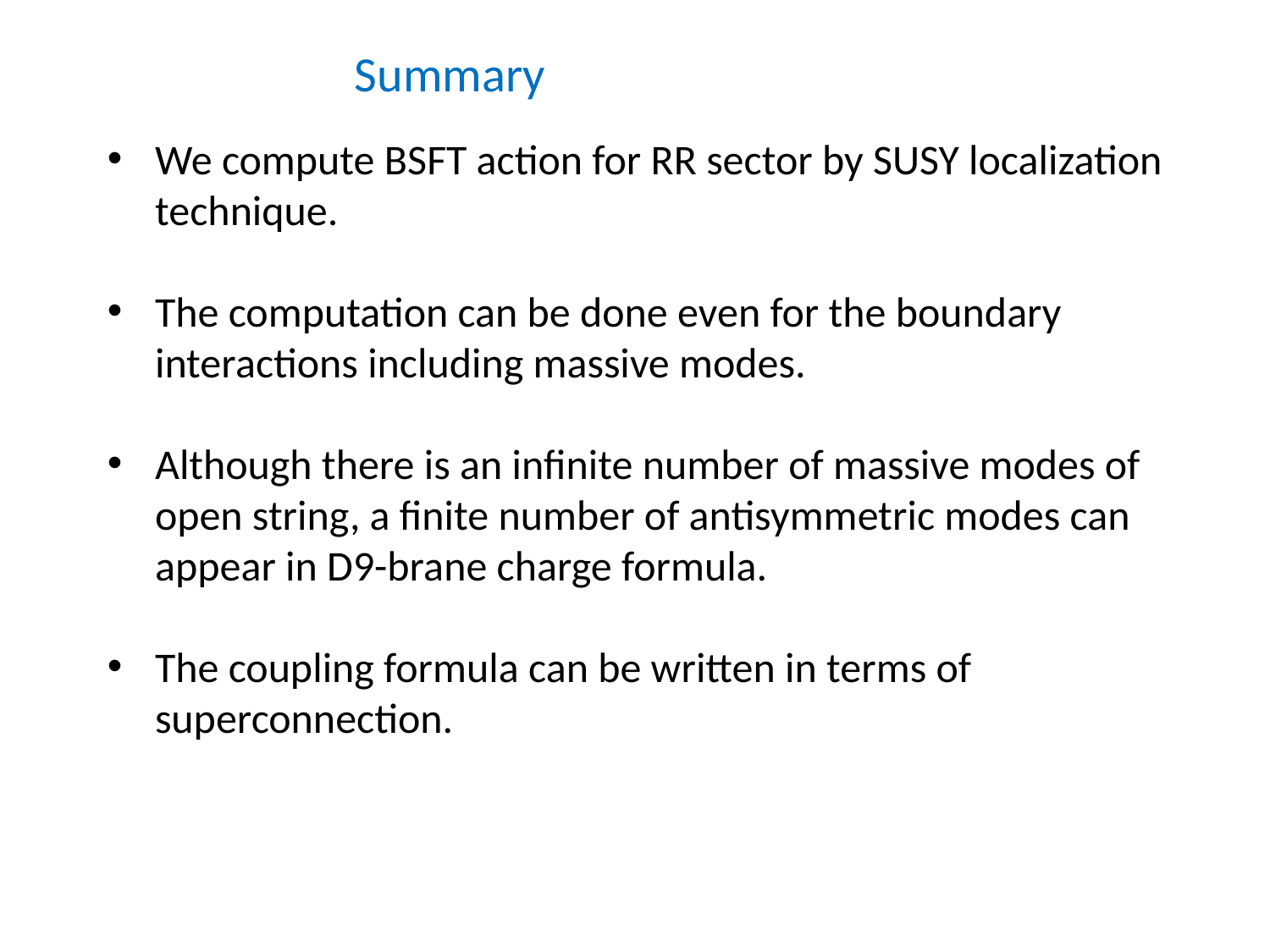

Summary
We compute BSFT action for RR sector by SUSY localization technique.

The computation can be done even for the boundary interactions including massive modes.

Although there is an infinite number of massive modes of open string, a finite number of antisymmetric modes can appear in D9-brane charge formula.

The coupling formula can be written in terms of superconnection.